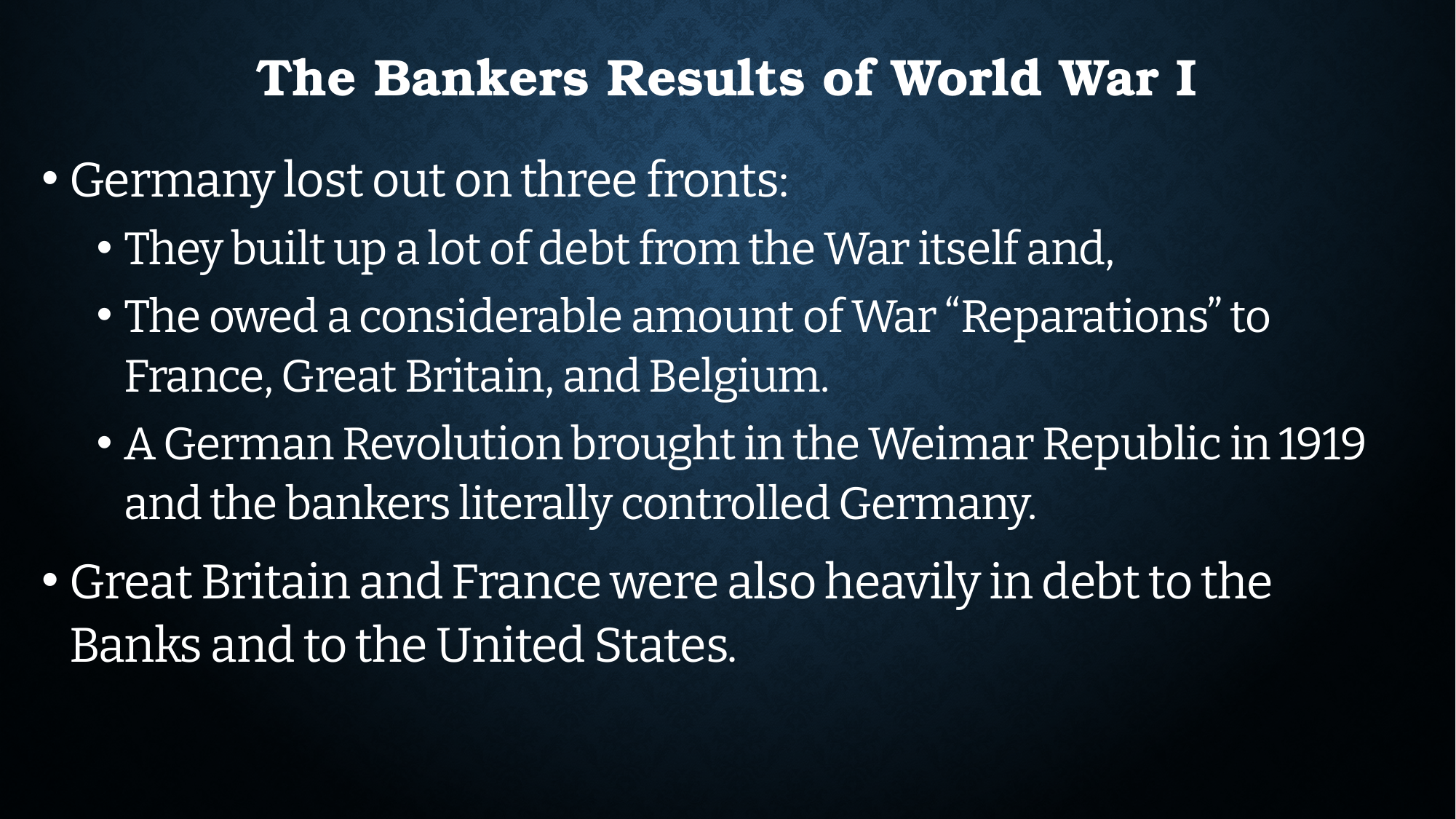

# The Bankers Results of World War I
Germany lost out on three fronts:
They built up a lot of debt from the War itself and,
The owed a considerable amount of War “Reparations” to France, Great Britain, and Belgium.
A German Revolution brought in the Weimar Republic in 1919 and the bankers literally controlled Germany.
Great Britain and France were also heavily in debt to the Banks and to the United States.